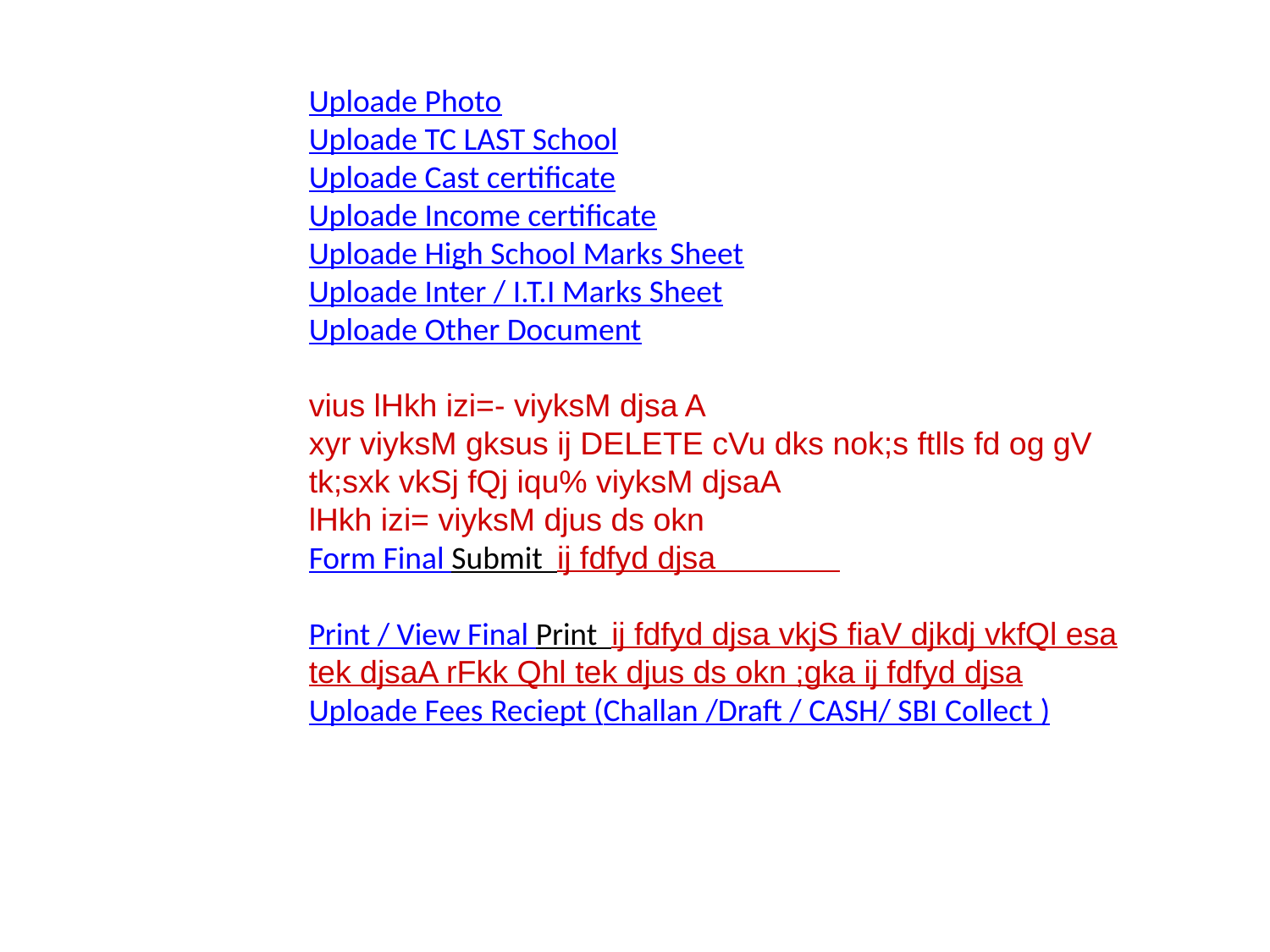

Uploade Photo
Uploade TC LAST School
Uploade Cast certificate
Uploade Income certificate
Uploade High School Marks Sheet
Uploade Inter / I.T.I Marks Sheet
Uploade Other Document

vius lHkh izi=- viyksM djsa A
xyr viyksM gksus ij DELETE cVu dks nok;s ftlls fd og gV tk;sxk vkSj fQj iqu% viyksM djsaA
lHkh izi= viyksM djus ds okn
Form Final Submit  ij fdfyd djsa

Print / View Final Print  ij fdfyd djsa vkjS fiaV djkdj vkfQl esa tek djsaA rFkk Qhl tek djus ds okn ;gka ij fdfyd djsa
Uploade Fees Reciept (Challan /Draft / CASH/ SBI Collect )